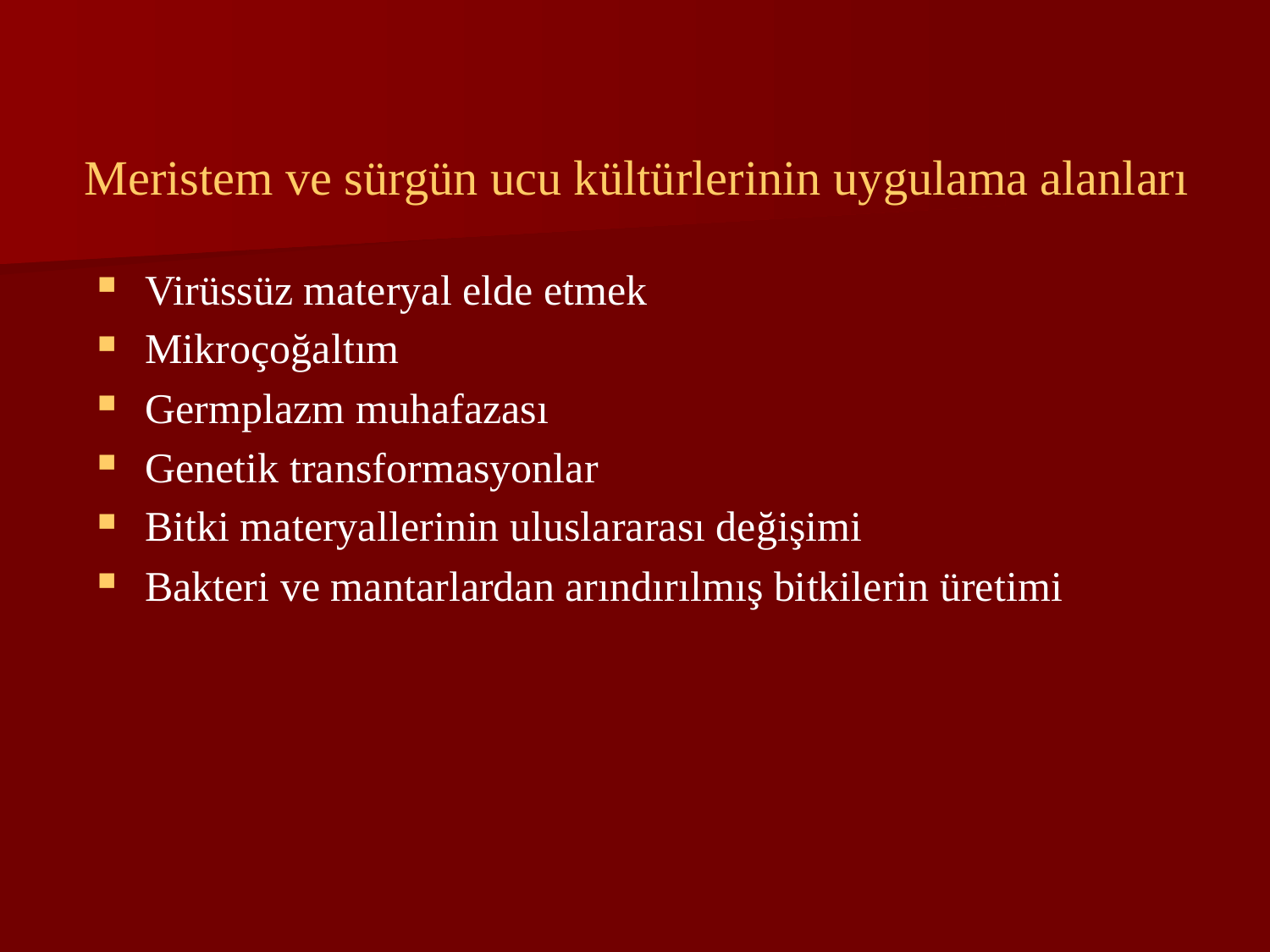

# Meristem ve sürgün ucu kültürlerinin uygulama alanları
Virüssüz materyal elde etmek
Mikroçoğaltım
Germplazm muhafazası
Genetik transformasyonlar
Bitki materyallerinin uluslararası değişimi
Bakteri ve mantarlardan arındırılmış bitkilerin üretimi